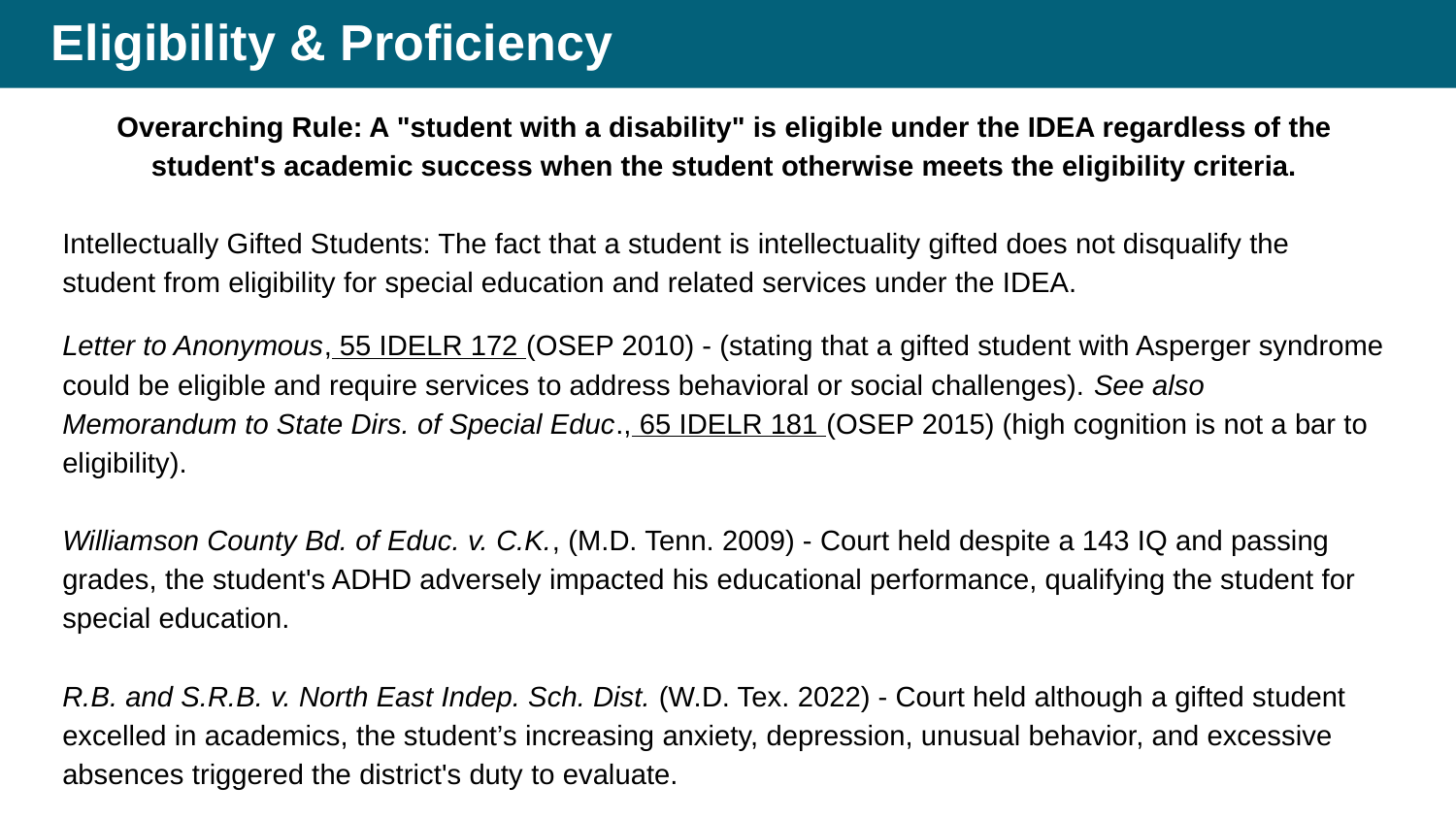

# Eligibility & Proficiency
Overarching Rule: A "student with a disability" is eligible under the IDEA regardless of the student's academic success when the student otherwise meets the eligibility criteria.

Intellectually Gifted Students: The fact that a student is intellectuality gifted does not disqualify the student from eligibility for special education and related services under the IDEA.
Letter to Anonymous, 55 IDELR 172 (OSEP 2010) - (stating that a gifted student with Asperger syndrome could be eligible and require services to address behavioral or social challenges). See also Memorandum to State Dirs. of Special Educ., 65 IDELR 181 (OSEP 2015) (high cognition is not a bar to eligibility).

Williamson County Bd. of Educ. v. C.K., (M.D. Tenn. 2009) - Court held despite a 143 IQ and passing grades, the student's ADHD adversely impacted his educational performance, qualifying the student for special education.

R.B. and S.R.B. v. North East Indep. Sch. Dist. (W.D. Tex. 2022) - Court held although a gifted student excelled in academics, the student’s increasing anxiety, depression, unusual behavior, and excessive absences triggered the district's duty to evaluate.